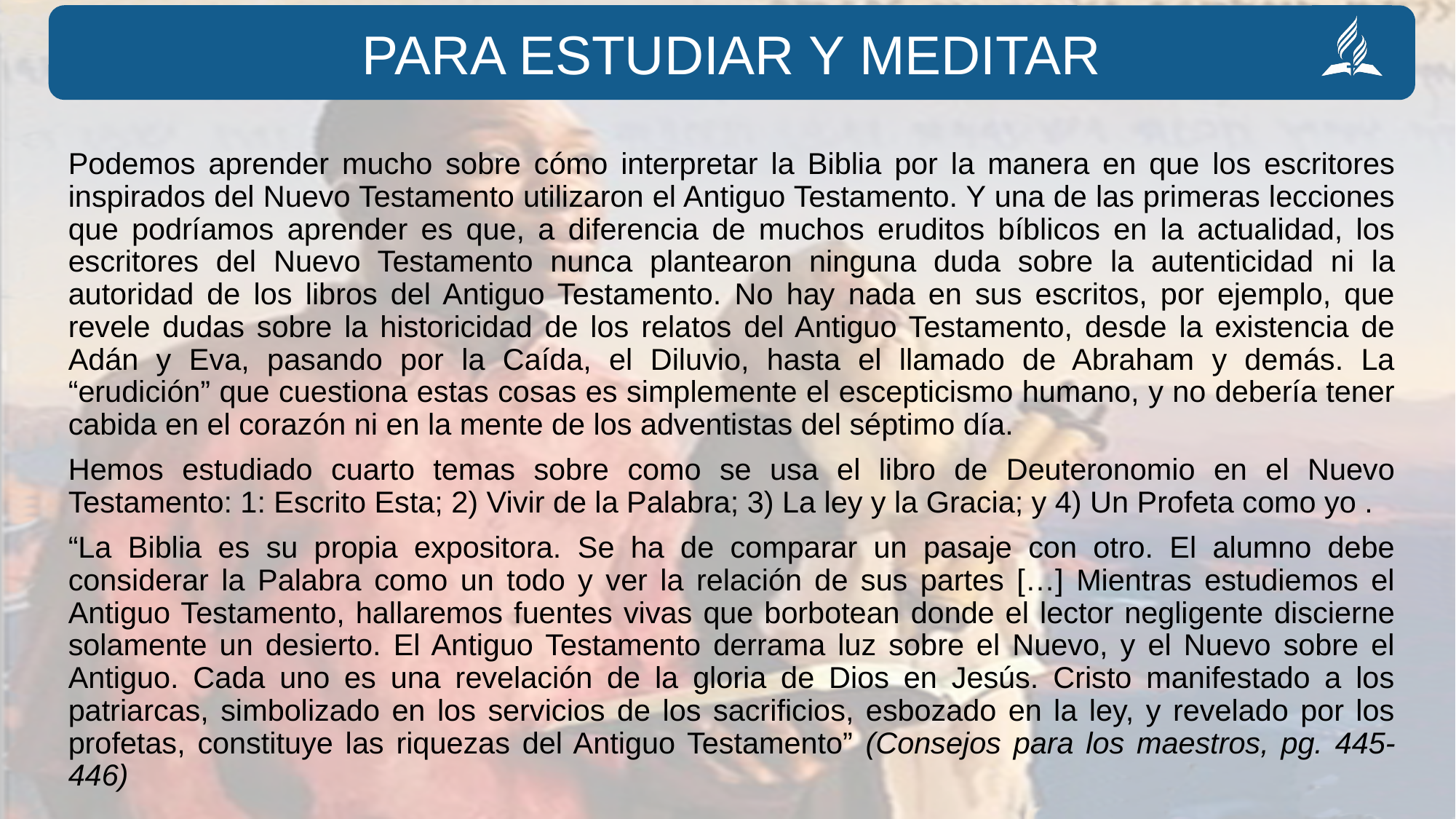

Podemos aprender mucho sobre cómo interpretar la Biblia por la manera en que los escritores inspirados del Nuevo Testamento utilizaron el Antiguo Testamento. Y una de las primeras lecciones que podríamos aprender es que, a diferencia de muchos eruditos bíblicos en la actualidad, los escritores del Nuevo Testamento nunca plantearon ninguna duda sobre la autenticidad ni la autoridad de los libros del Antiguo Testamento. No hay nada en sus escritos, por ejemplo, que revele dudas sobre la historicidad de los relatos del Antiguo Testamento, desde la existencia de Adán y Eva, pasando por la Caída, el Diluvio, hasta el llamado de Abraham y demás. La “erudición” que cuestiona estas cosas es simplemente el escepticismo humano, y no debería tener cabida en el corazón ni en la mente de los adventistas del séptimo día.
Hemos estudiado cuarto temas sobre como se usa el libro de Deuteronomio en el Nuevo Testamento: 1: Escrito Esta; 2) Vivir de la Palabra; 3) La ley y la Gracia; y 4) Un Profeta como yo .
“La Biblia es su propia expositora. Se ha de comparar un pasaje con otro. El alumno debe considerar la Palabra como un todo y ver la relación de sus partes […] Mientras estudiemos el Antiguo Testamento, hallaremos fuentes vivas que borbotean donde el lector negligente discierne solamente un desierto. El Antiguo Testamento derrama luz sobre el Nuevo, y el Nuevo sobre el Antiguo. Cada uno es una revelación de la gloria de Dios en Jesús. Cristo manifestado a los patriarcas, simbolizado en los servicios de los sacrificios, esbozado en la ley, y revelado por los profetas, constituye las riquezas del Antiguo Testamento” (Consejos para los maestros, pg. 445-446)